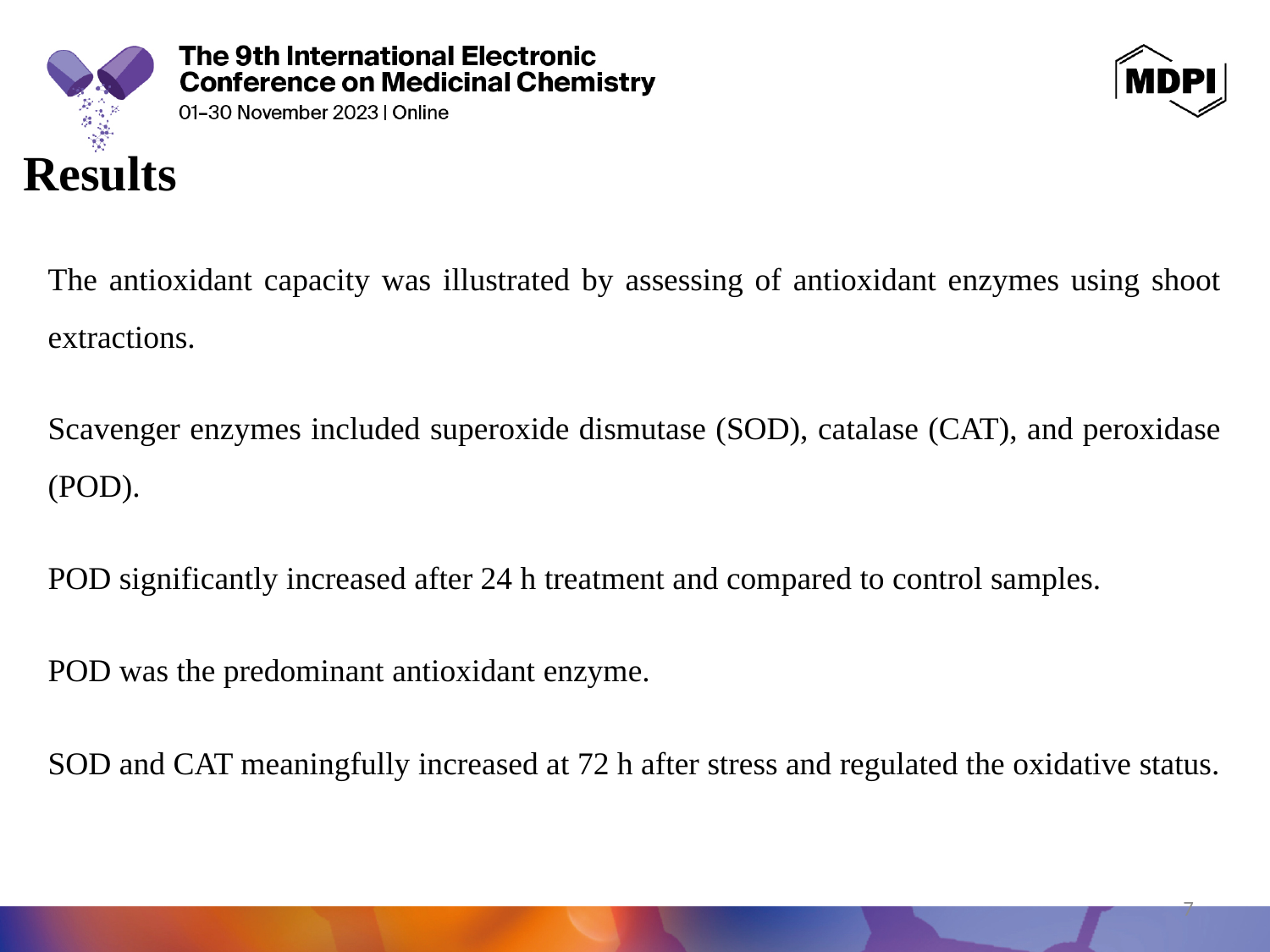

# Results
The antioxidant capacity was illustrated by assessing of antioxidant enzymes using shoot extractions.
Scavenger enzymes included superoxide dismutase (SOD), catalase (CAT), and peroxidase (POD).
POD significantly increased after 24 h treatment and compared to control samples.
POD was the predominant antioxidant enzyme.
SOD and CAT meaningfully increased at 72 h after stress and regulated the oxidative status.
7